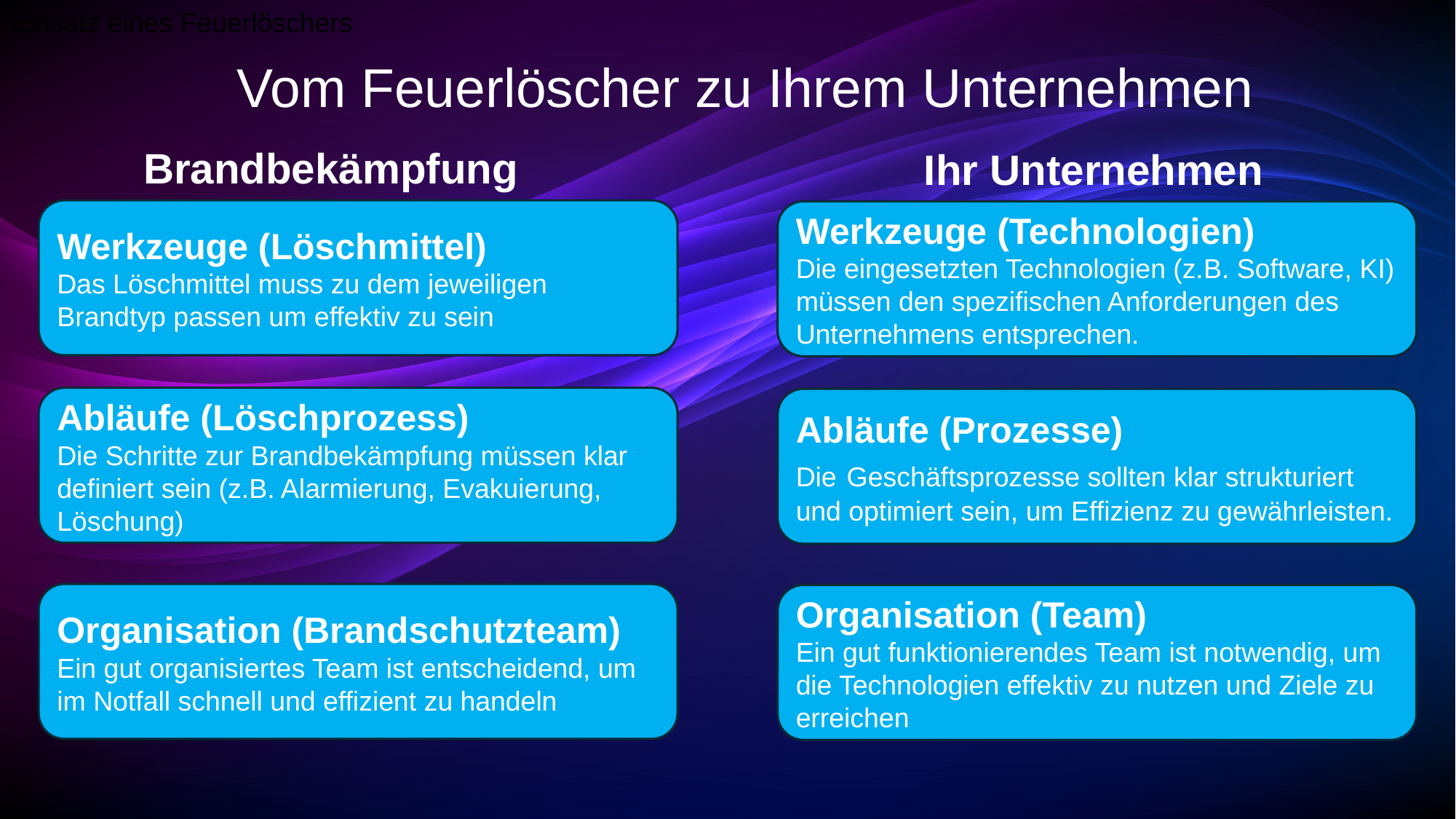

Einsatz eines Feuerlöschers
Über 20.000  freiwillige Feuwehrmänner und Frauen in Deutschland
Vom Feuerlöscher zu Ihrem Unternehmen
Brandbekämpfung
Ihr Unternehmen
Werkzeuge (Löschmittel)
Das Löschmittel muss zu dem jeweiligen Brandtyp passen um effektiv zu sein
Werkzeuge (Technologien)
Die eingesetzten Technologien (z.B. Software, KI) müssen den spezifischen Anforderungen des Unternehmens entsprechen.
Abläufe (Löschprozess)
Die Schritte zur Brandbekämpfung müssen klar definiert sein (z.B. Alarmierung, Evakuierung, Löschung)
Abläufe (Prozesse)
Die Geschäftsprozesse sollten klar strukturiert und optimiert sein, um Effizienz zu gewährleisten.
Organisation (Brandschutzteam)
Ein gut organisiertes Team ist entscheidend, um im Notfall schnell und effizient zu handeln
Organisation (Team)
Ein gut funktionierendes Team ist notwendig, um die Technologien effektiv zu nutzen und Ziele zu erreichen